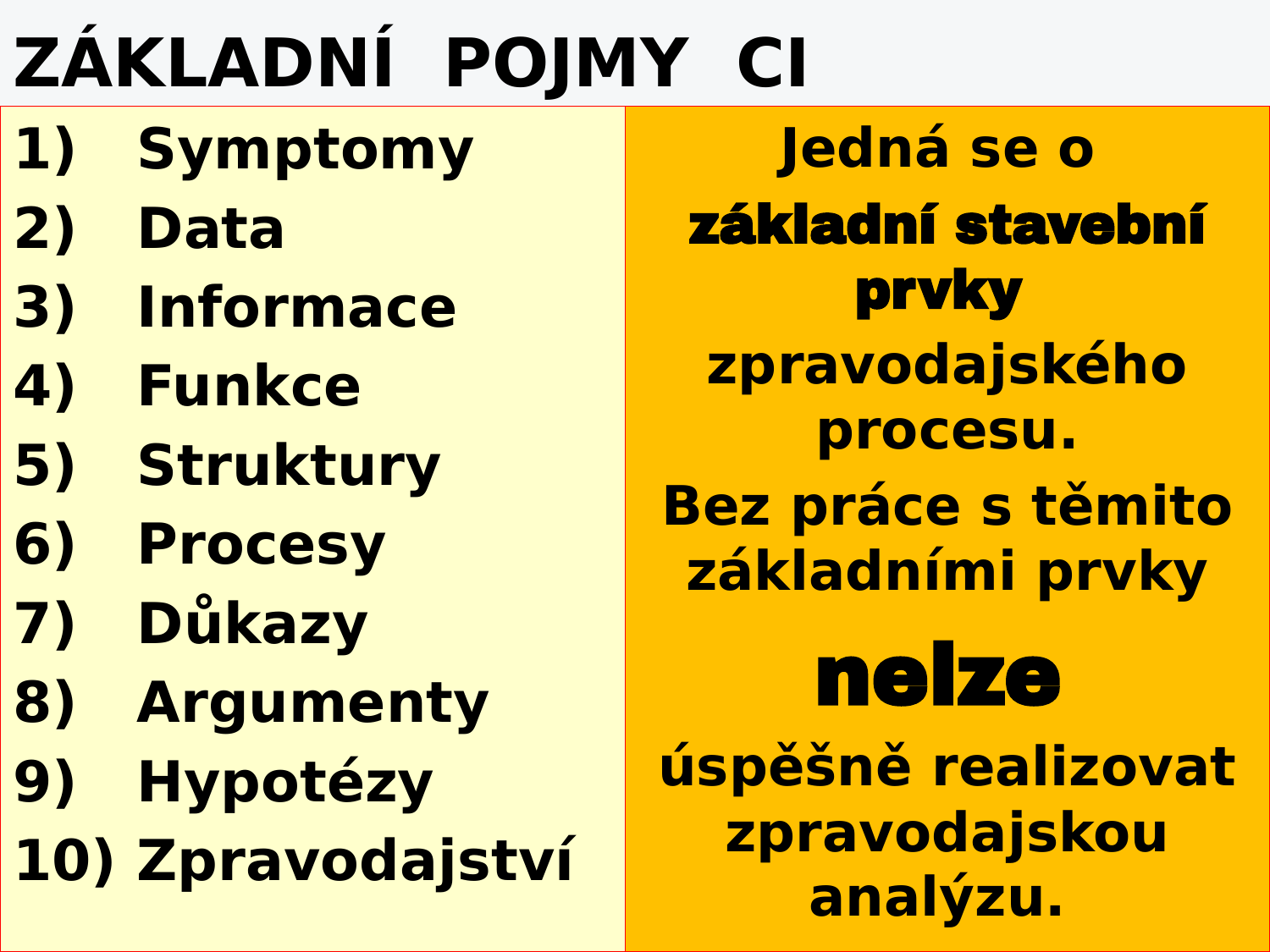

# ZÁKLADNÍ  POJMY  CI
1)   Symptomy
2)   Data
3)   Informace
4)   Funkce
5)   Struktury
6)   Procesy
7)   Důkazy
8)   Argumenty
9)   Hypotézy
10) Zpravodajství
Jedná se o
základní stavební prvky
zpravodajského procesu.
Bez práce s těmito základními prvky
nelze
úspěšně realizovat zpravodajskou analýzu.
35